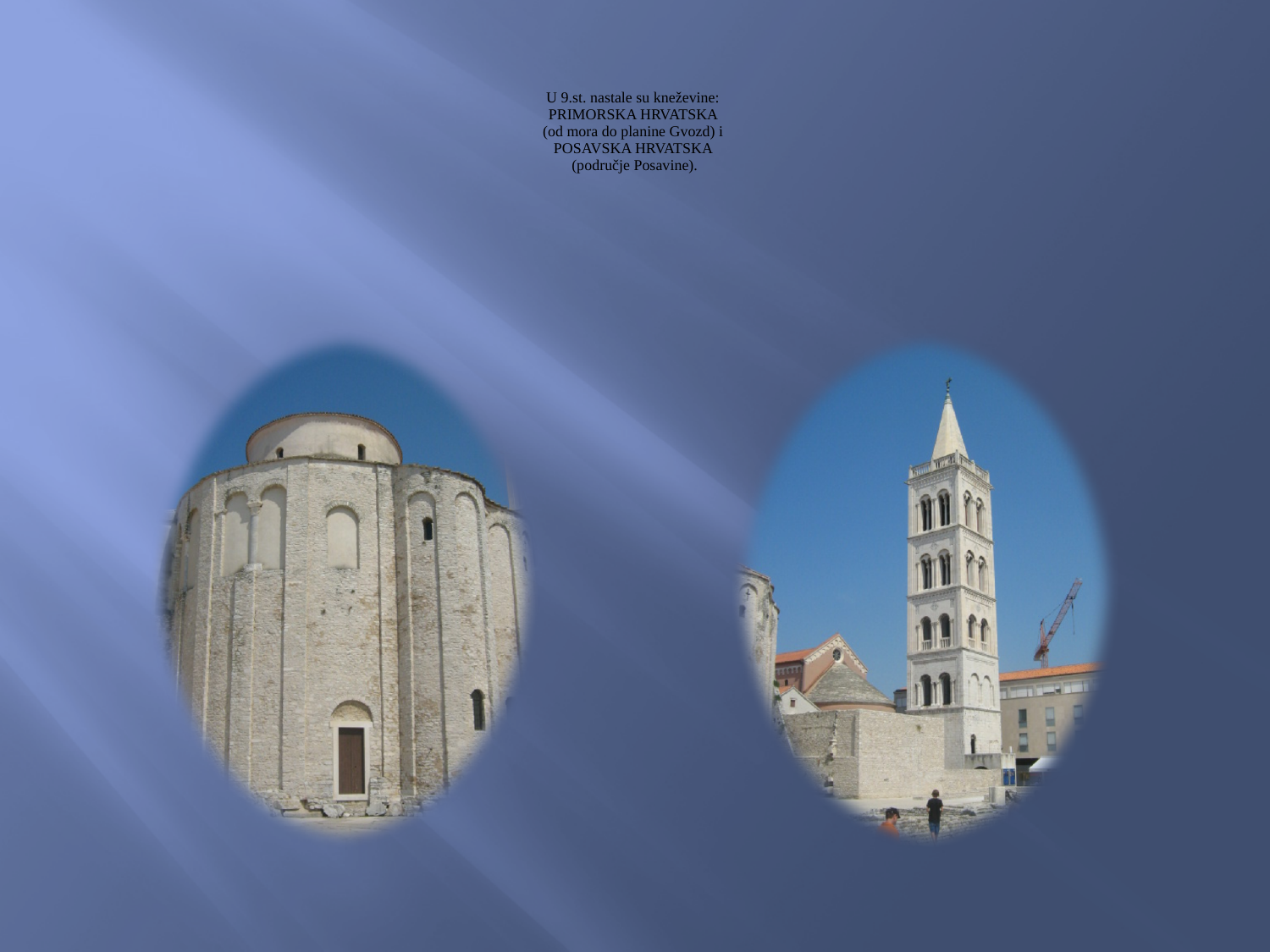

U 9.st. nastale su kneževine:
PRIMORSKA HRVATSKA
(od mora do planine Gvozd) i
POSAVSKA HRVATSKA
(područje Posavine).